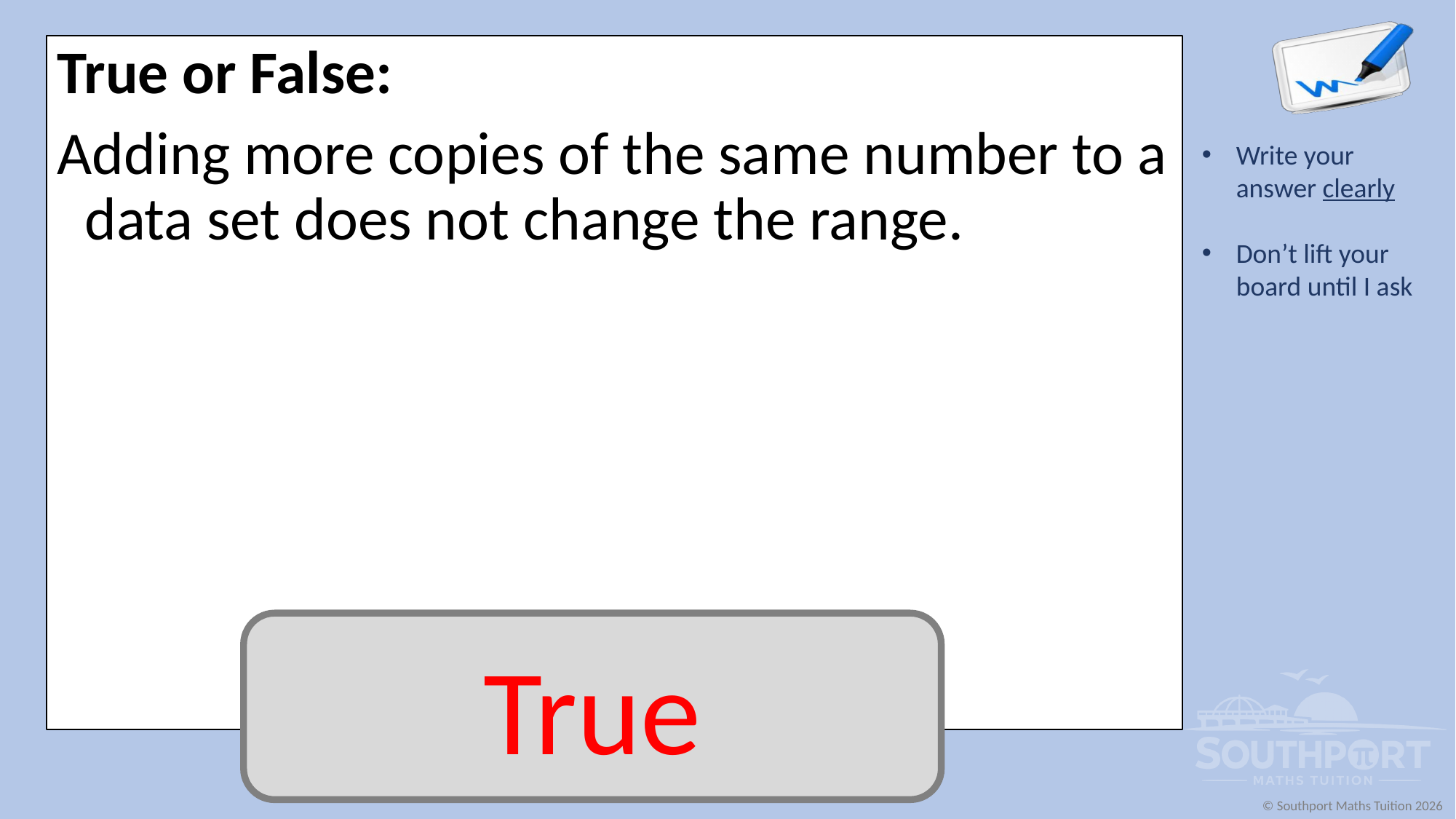

True or False:
Adding more copies of the same number to a data set does not change the range.
True